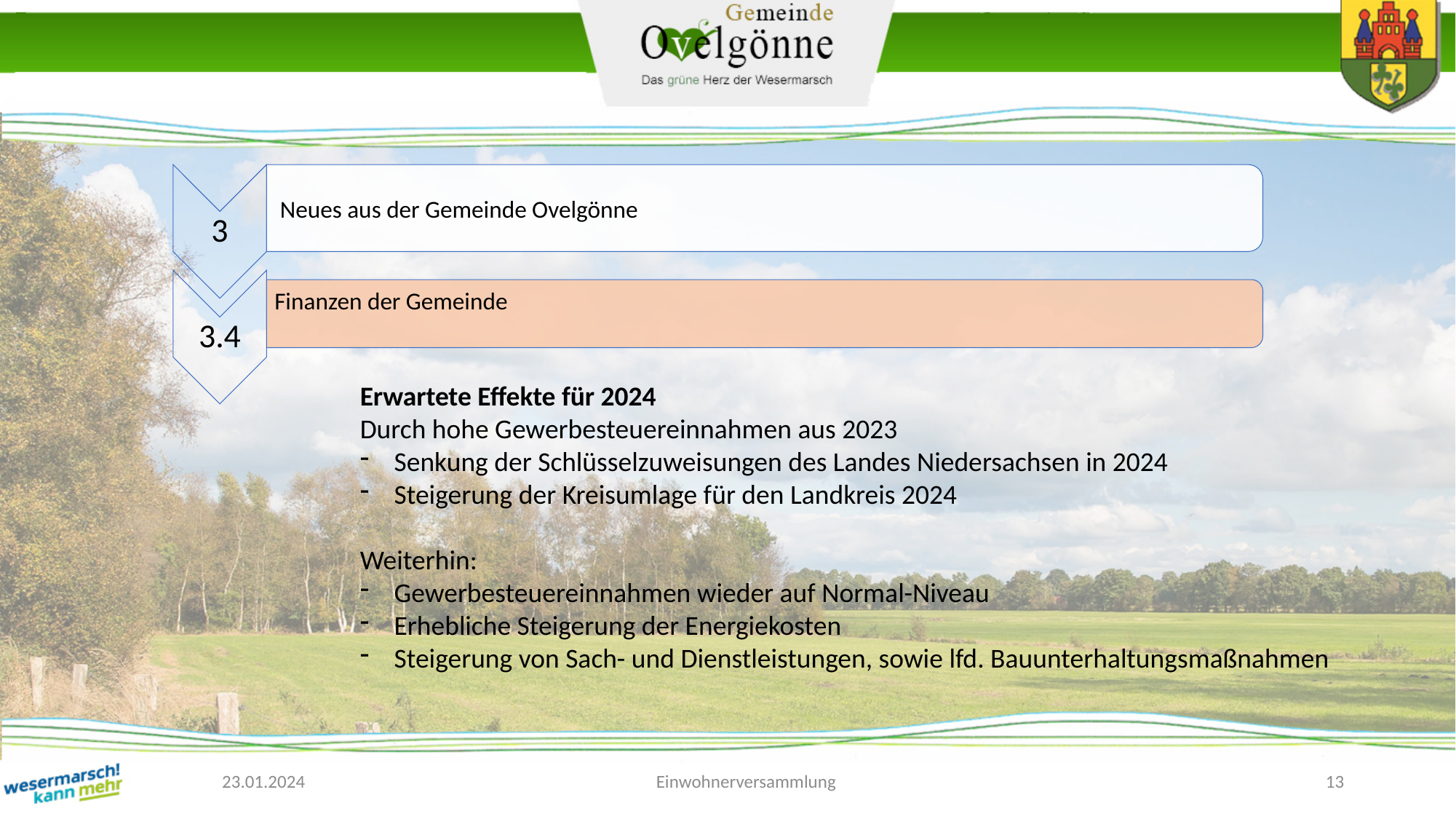

3
Neues aus der Gemeinde Ovelgönne
3.4

Finanzen der Gemeinde
Erwartete Effekte für 2024
Durch hohe Gewerbesteuereinnahmen aus 2023
Senkung der Schlüsselzuweisungen des Landes Niedersachsen in 2024
Steigerung der Kreisumlage für den Landkreis 2024

Weiterhin:
Gewerbesteuereinnahmen wieder auf Normal-Niveau
Erhebliche Steigerung der Energiekosten
Steigerung von Sach- und Dienstleistungen, sowie lfd. Bauunterhaltungsmaßnahmen
23.01.2024
Einwohnerversammlung
13